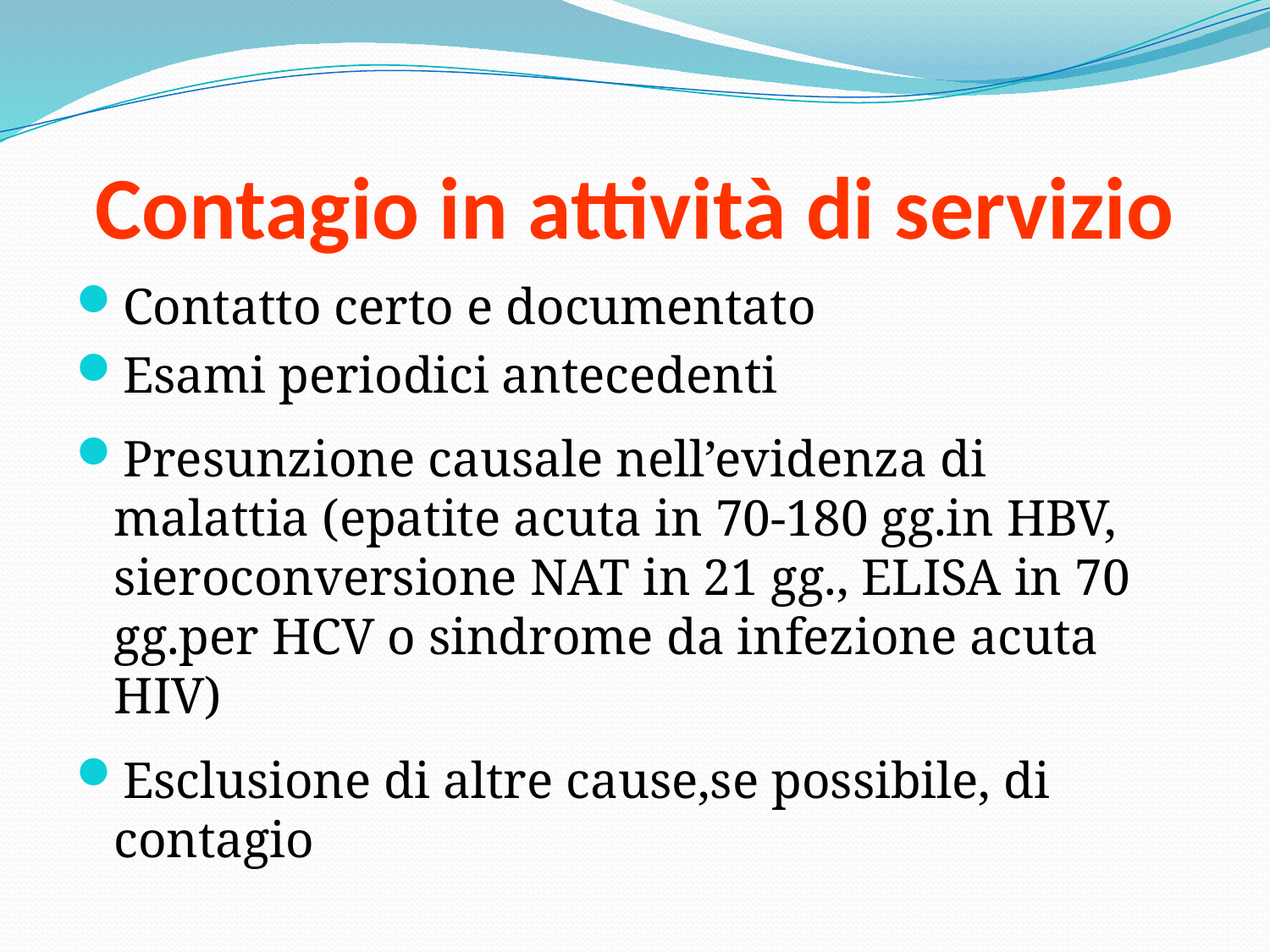

# Contagio in attività di servizio
Contatto certo e documentato
Esami periodici antecedenti
Presunzione causale nell’evidenza di malattia (epatite acuta in 70-180 gg.in HBV, sieroconversione NAT in 21 gg., ELISA in 70 gg.per HCV o sindrome da infezione acuta HIV)
Esclusione di altre cause,se possibile, di contagio